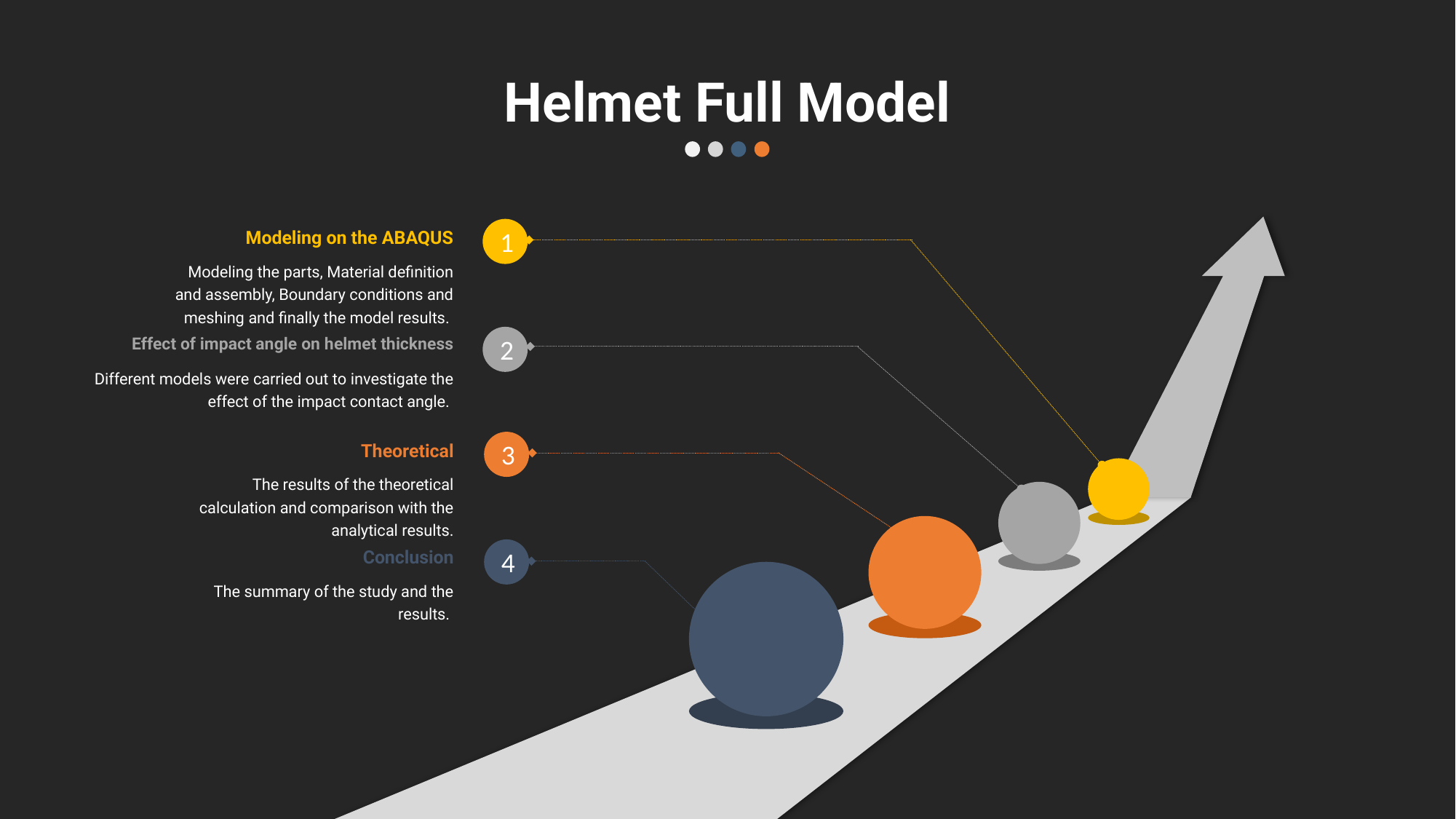

Helmet Full Model

Modeling on the ABAQUS
Modeling the parts, Material definition and assembly, Boundary conditions and meshing and finally the model results.

1
Effect of impact angle on helmet thickness
Different models were carried out to investigate the effect of the impact contact angle.
2
Theoretical
The results of the theoretical calculation and comparison with the analytical results.
3

Conclusion
The summary of the study and the results.
4